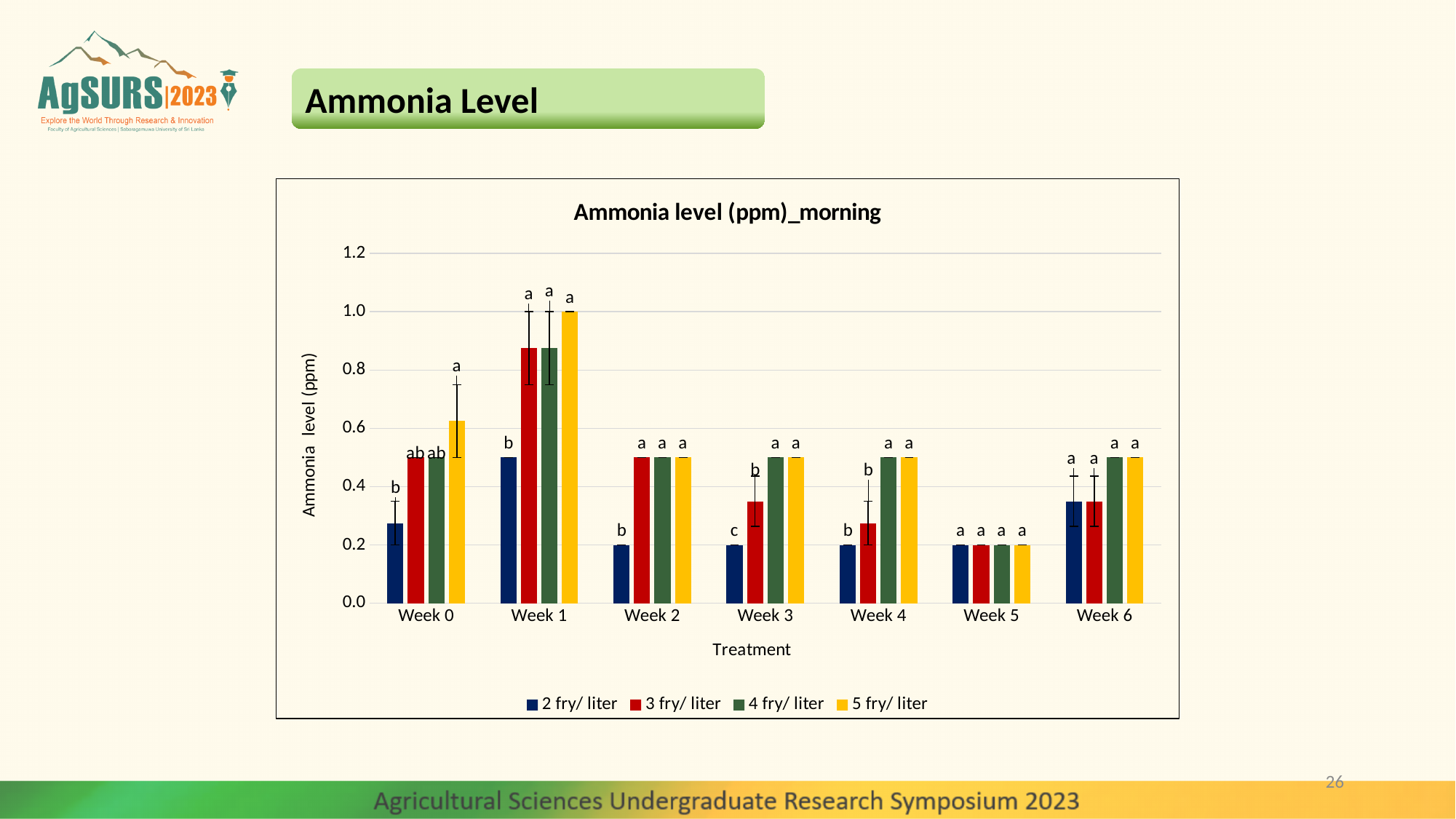

Ammonia Level

### Chart: Ammonia level (ppm)_morning

| Category | 2 fry/ liter | 3 fry/ liter | 4 fry/ liter | 5 fry/ liter |
|---|---|---|---|---|
| Week 0 | 0.275 | 0.5 | 0.5 | 0.625 |
| Week 1 | 0.5 | 0.875 | 0.875 | 1.0 |
| Week 2 | 0.2 | 0.5 | 0.5 | 0.5 |
| Week 3 | 0.2 | 0.35000000000000003 | 0.5 | 0.5 |
| Week 4 | 0.2 | 0.275 | 0.5 | 0.5 |
| Week 5 | 0.2 | 0.2 | 0.2 | 0.2 |
| Week 6 | 0.35 | 0.35 | 0.5 | 0.5 |
26